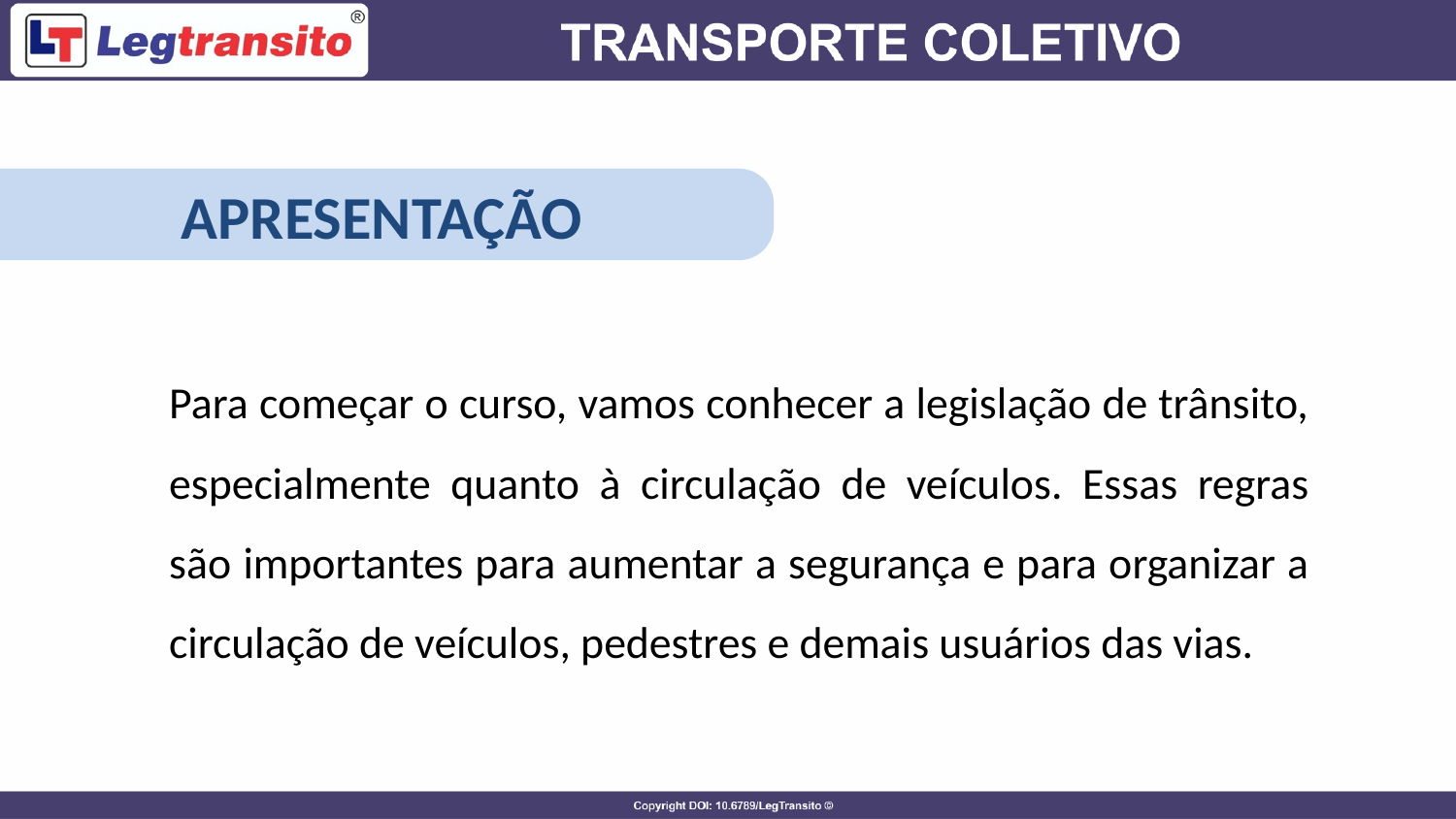

APRESENTAÇÃO
Para começar o curso, vamos conhecer a legislação de trânsito, especialmente quanto à circulação de veículos. Essas regras são importantes para aumentar a segurança e para organizar a circulação de veículos, pedestres e demais usuários das vias.